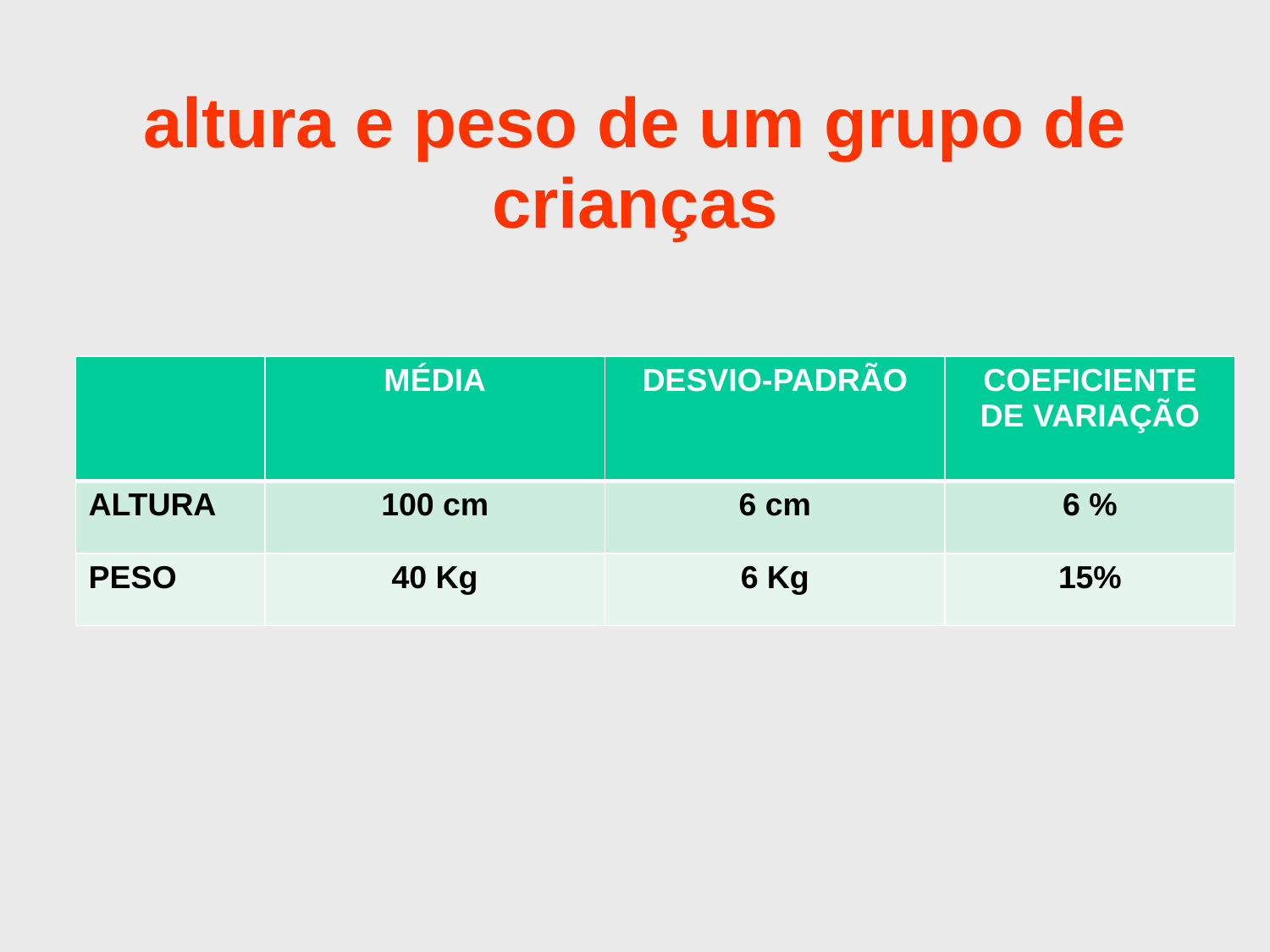

# altura e peso de um grupo de crianças
|  | MÉDIA | DESVIO-PADRÃO | COEFICIENTE DE VARIAÇÃO |
| --- | --- | --- | --- |
| ALTURA | 100 cm | 6 cm | 6 % |
| PESO | 40 Kg | 6 Kg | 15% |